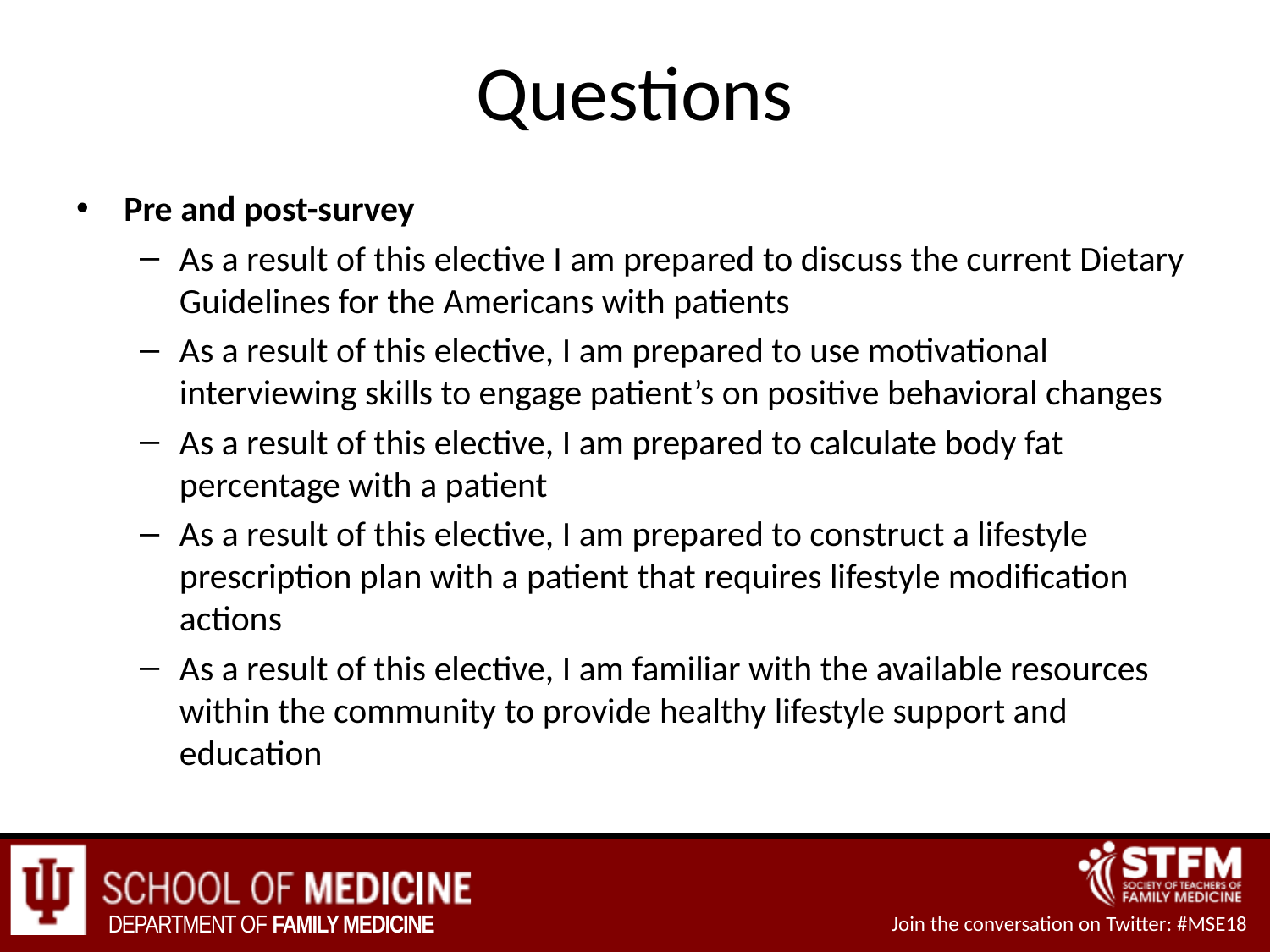

# Questions
Pre and post-survey
As a result of this elective I am prepared to discuss the current Dietary Guidelines for the Americans with patients
As a result of this elective, I am prepared to use motivational interviewing skills to engage patient’s on positive behavioral changes
As a result of this elective, I am prepared to calculate body fat percentage with a patient
As a result of this elective, I am prepared to construct a lifestyle prescription plan with a patient that requires lifestyle modification actions
As a result of this elective, I am familiar with the available resources within the community to provide healthy lifestyle support and education